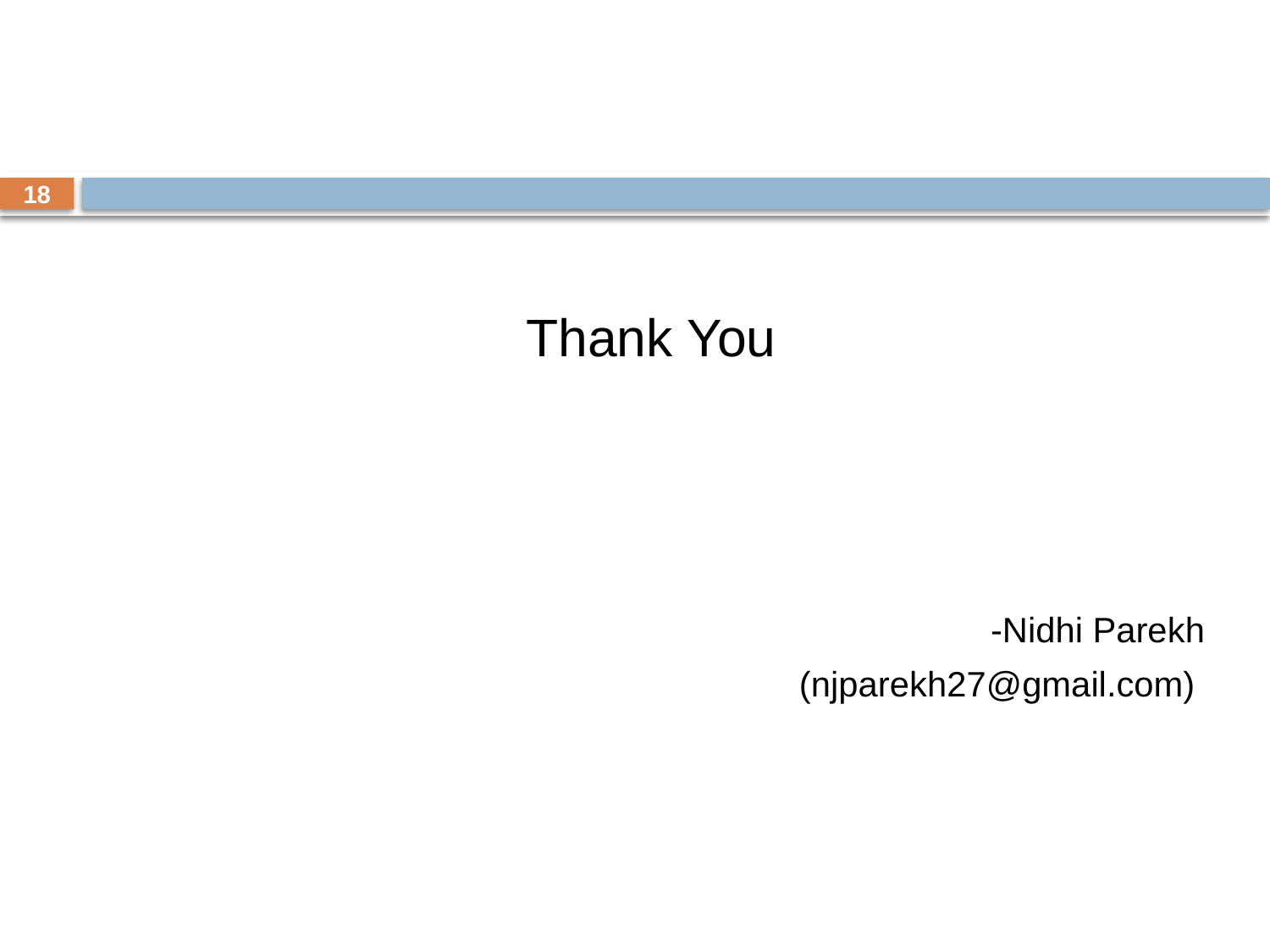

#
18

Thank You

-Nidhi Parekh
(njparekh27@gmail.com)